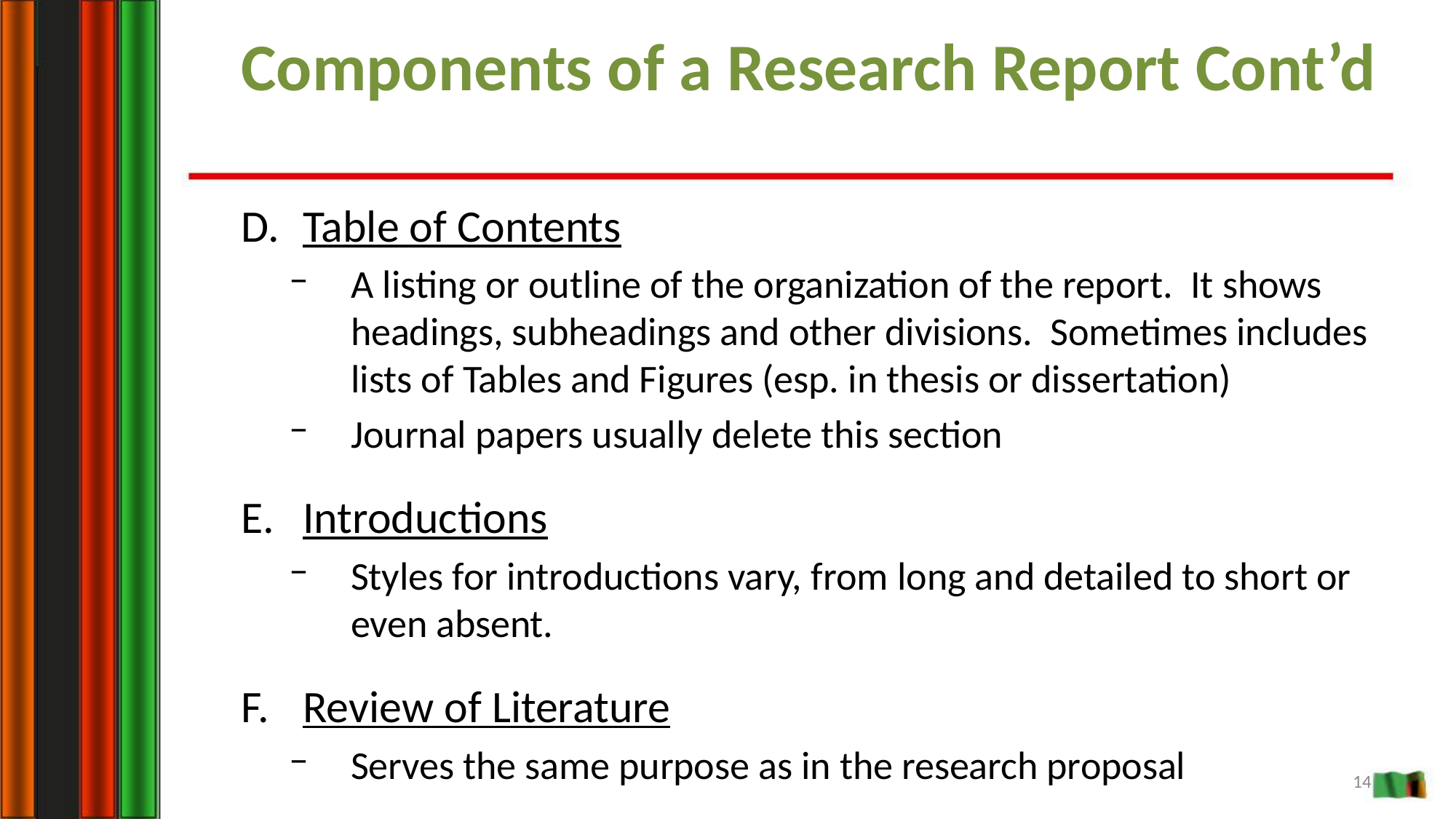

Components of a Research Report Cont’d
Table of Contents
A listing or outline of the organization of the report.  It shows headings, subheadings and other divisions.  Sometimes includes lists of Tables and Figures (esp. in thesis or dissertation)
Journal papers usually delete this section

Introductions
Styles for introductions vary, from long and detailed to short or even absent.

Review of Literature
Serves the same purpose as in the research proposal

14